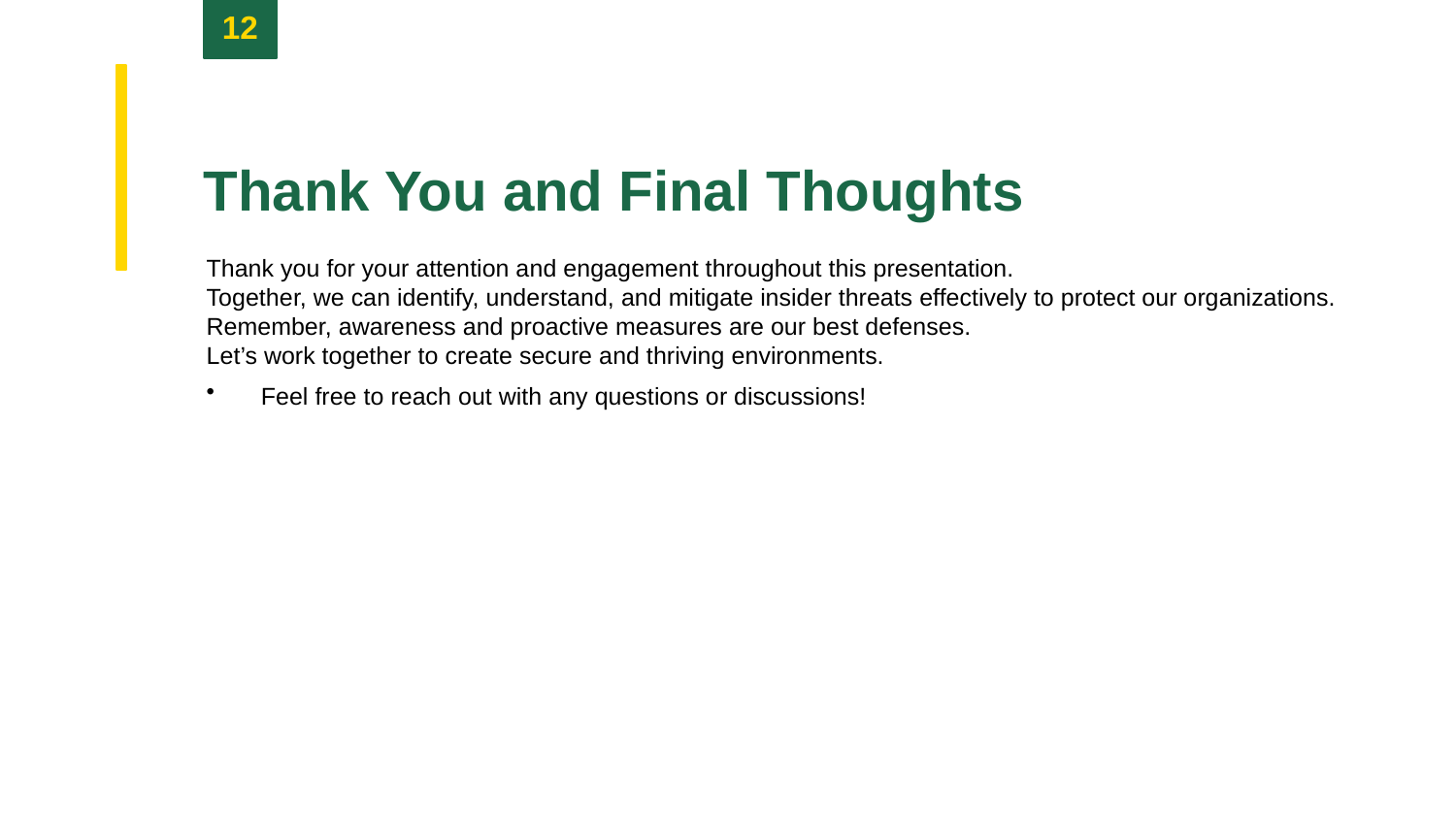

12

Thank You and Final Thoughts
Thank you for your attention and engagement throughout this presentation.
Together, we can identify, understand, and mitigate insider threats effectively to protect our organizations.
Remember, awareness and proactive measures are our best defenses.
Let’s work together to create secure and thriving environments.
Feel free to reach out with any questions or discussions!